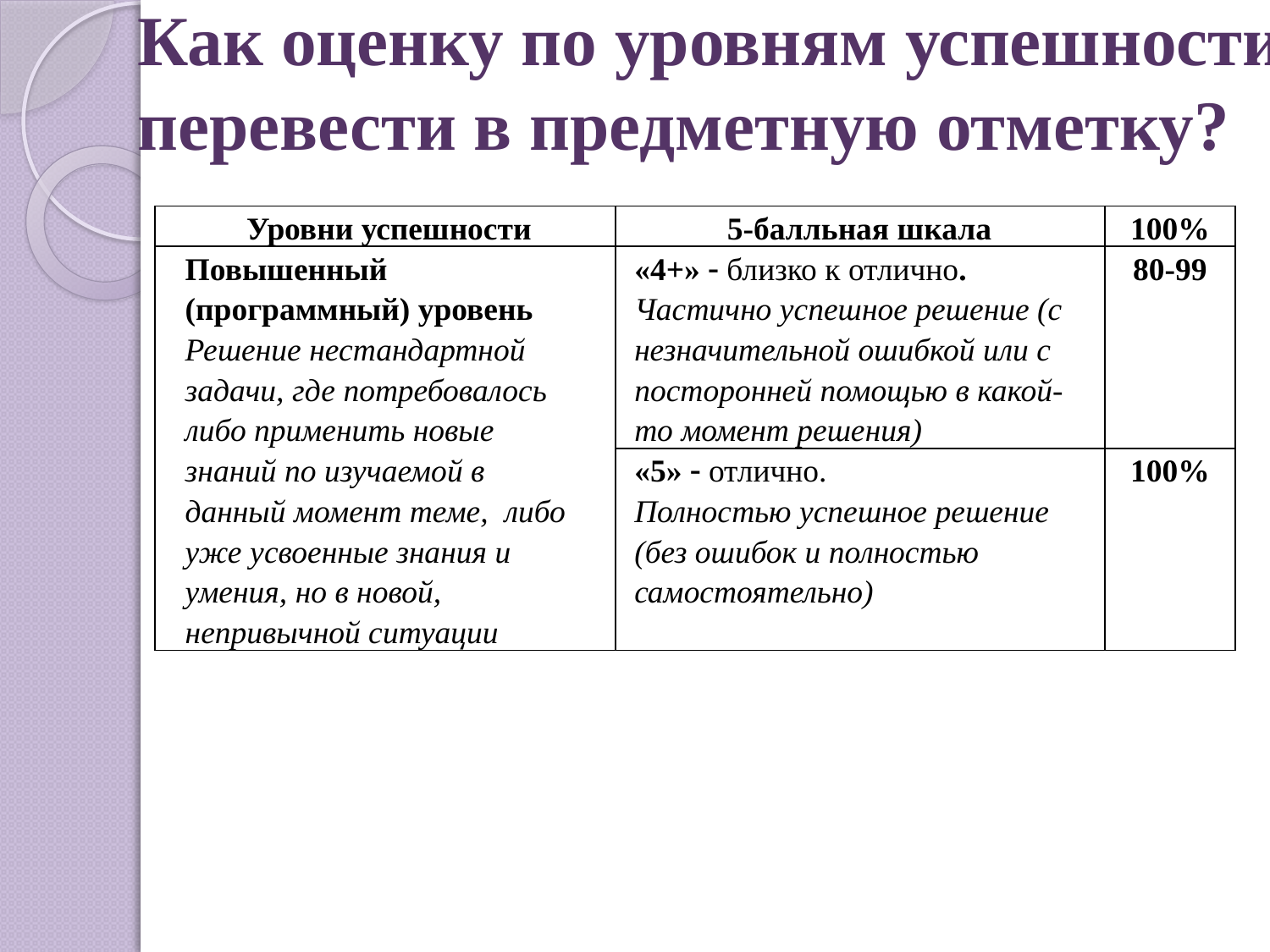

Как оценку по уровням успешности перевести в предметную отметку?
| Уровни успешности | 5-балльная шкала | 100% |
| --- | --- | --- |
| Повышенный (программный) уровень Решение нестандартной задачи, где потребовалось либо применить новые знаний по изучаемой в данный момент теме, либо уже усвоенные знания и умения, но в новой, непривычной ситуации | «4+» − близко к отлично. Частично успешное решение (с незначительной ошибкой или с посторонней помощью в какой-то момент решения) | 80-99 |
|  | «5» − отлично. Полностью успешное решение (без ошибок и полностью самостоятельно) | 100% |